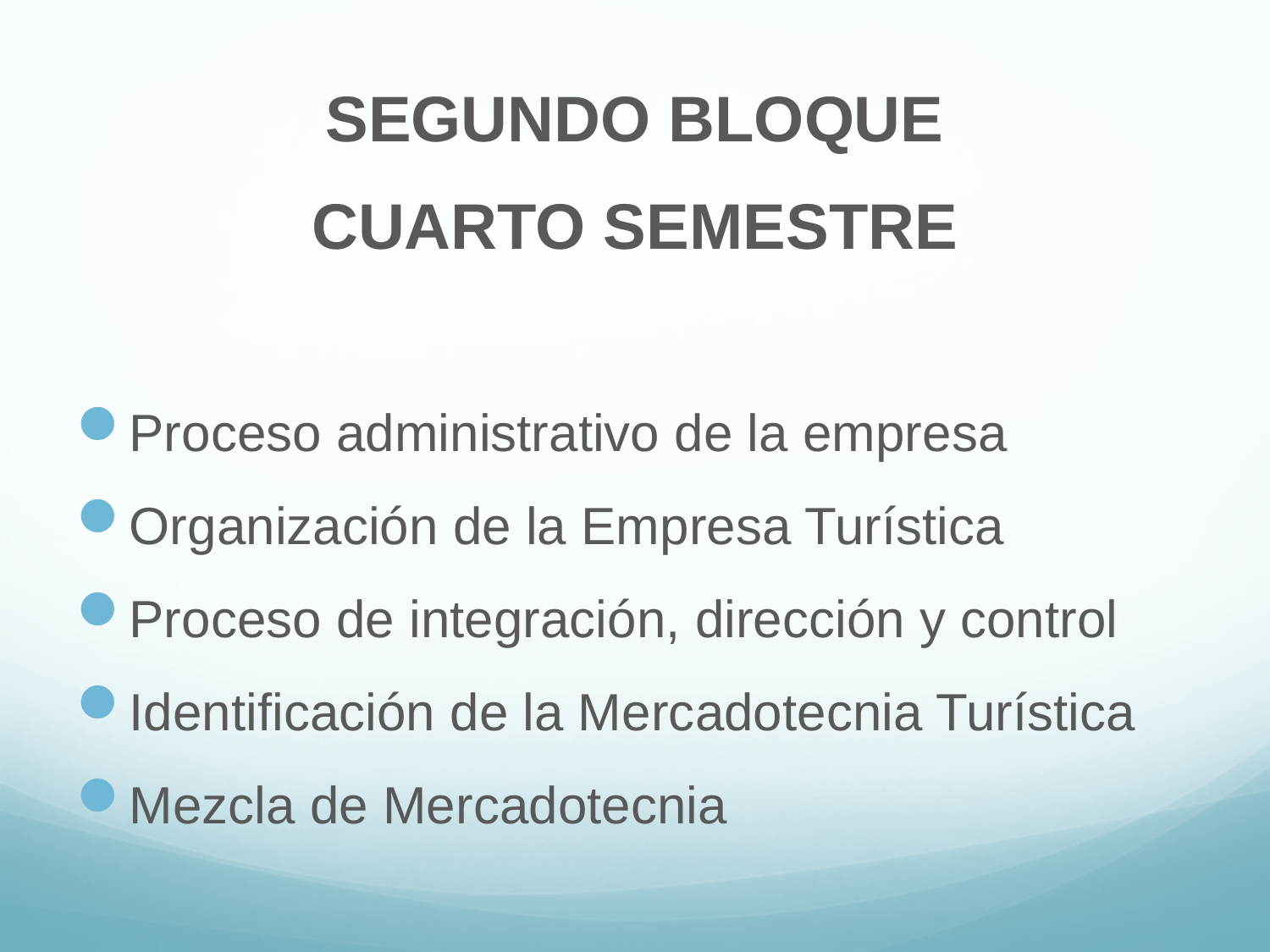

SEGUNDO BLOQUE
CUARTO SEMESTRE

Proceso administrativo de la empresa
Organización de la Empresa Turística
Proceso de integración, dirección y control
Identificación de la Mercadotecnia Turística
Mezcla de Mercadotecnia